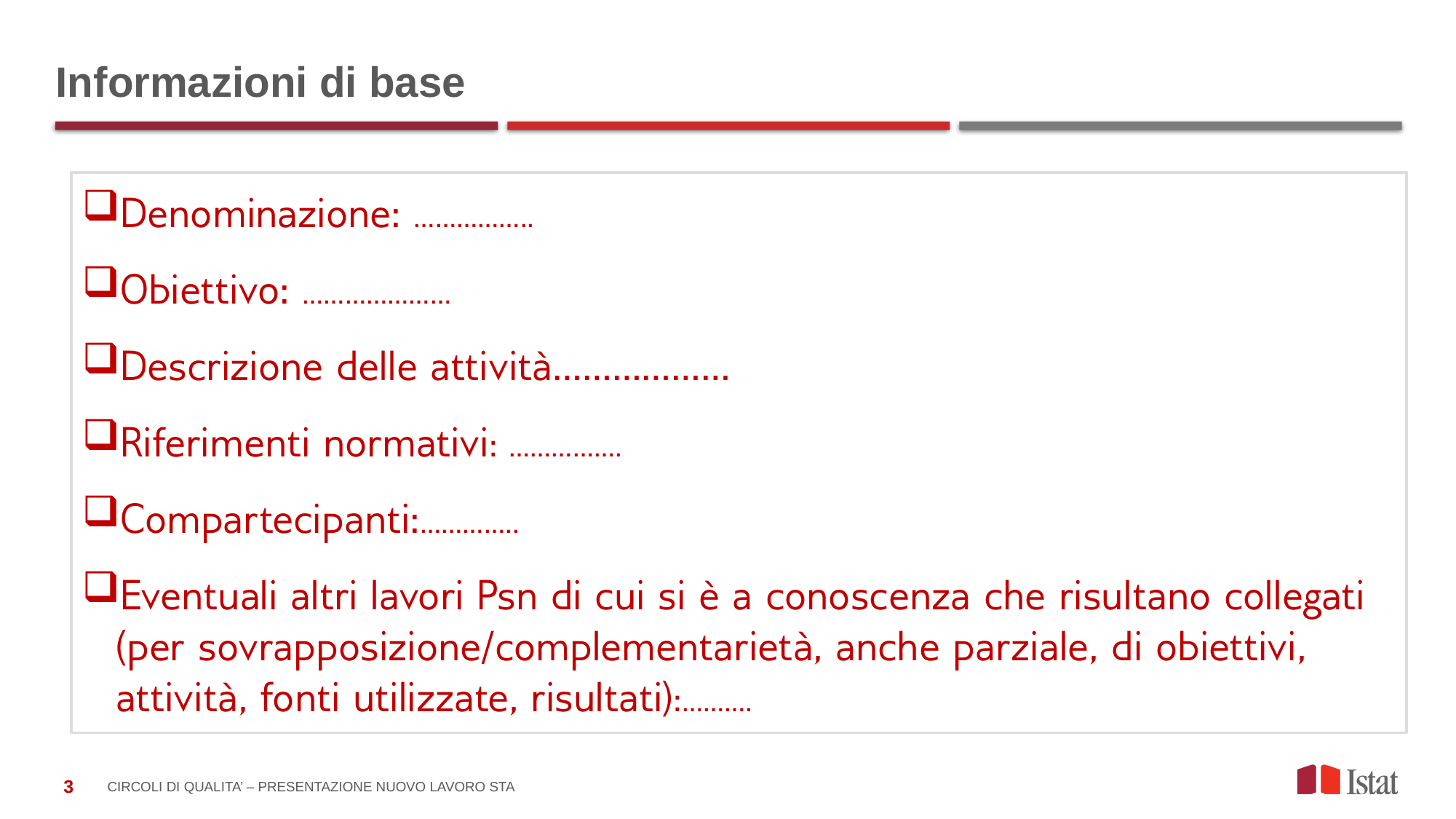

Informazioni di base
Denominazione: ……………..

Obiettivo: …………………

Descrizione delle attività………………

Riferimenti normativi: …………….

Compartecipanti:…………..

Eventuali altri lavori Psn di cui si è a conoscenza che risultano collegati (per sovrapposizione/complementarietà, anche parziale, di obiettivi, attività, fonti utilizzate, risultati):……….
Circoli di qualita’ – presentazione nuovo Lavoro STA
3